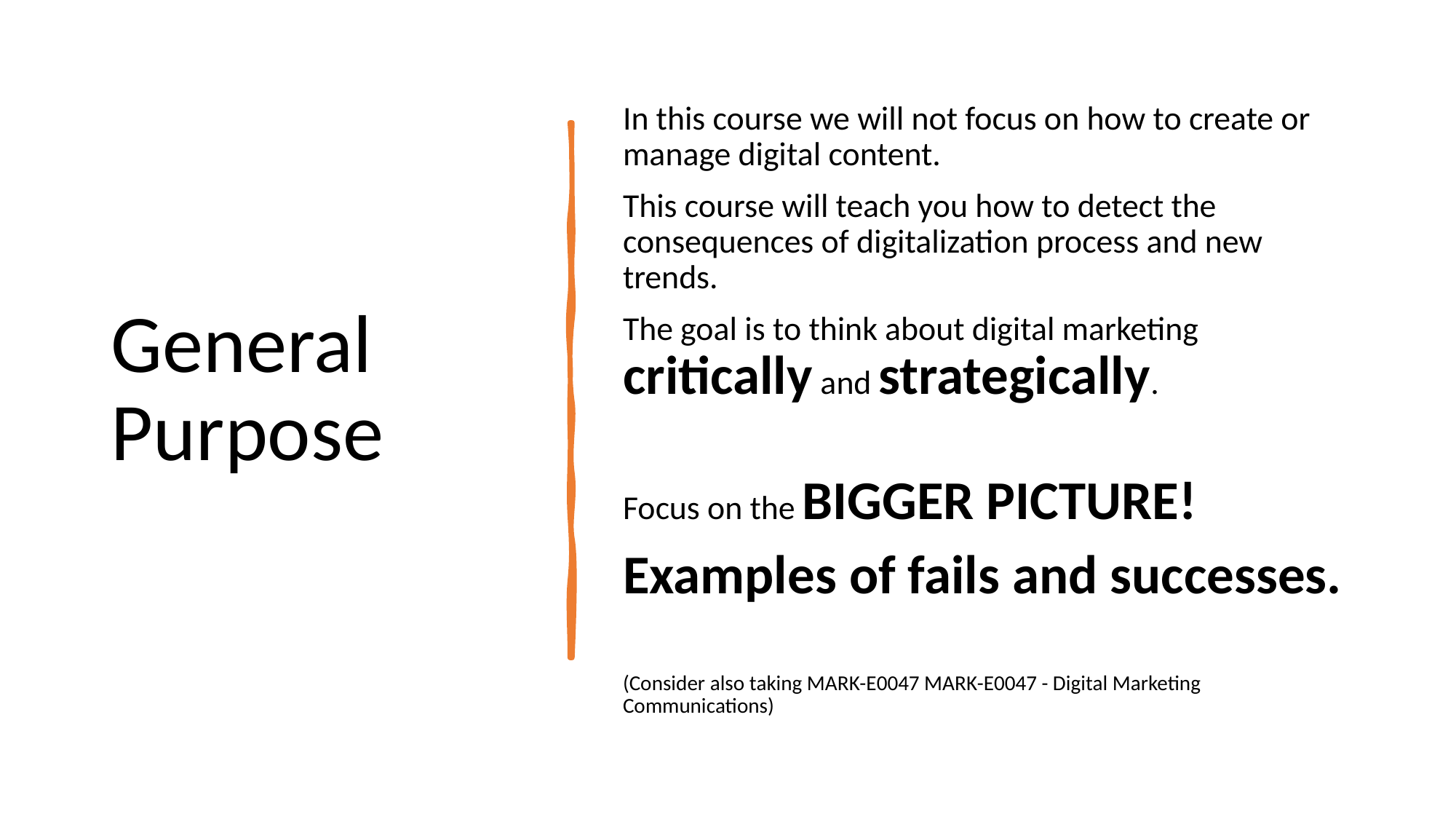

# General Purpose
In this course we will not focus on how to create or manage digital content.
This course will teach you how to detect the consequences of digitalization process and new trends.
The goal is to think about digital marketing critically and strategically.

Focus on the BIGGER PICTURE!
Examples of fails and successes.

(Consider also taking MARK-E0047 MARK-E0047 - Digital Marketing Communications)